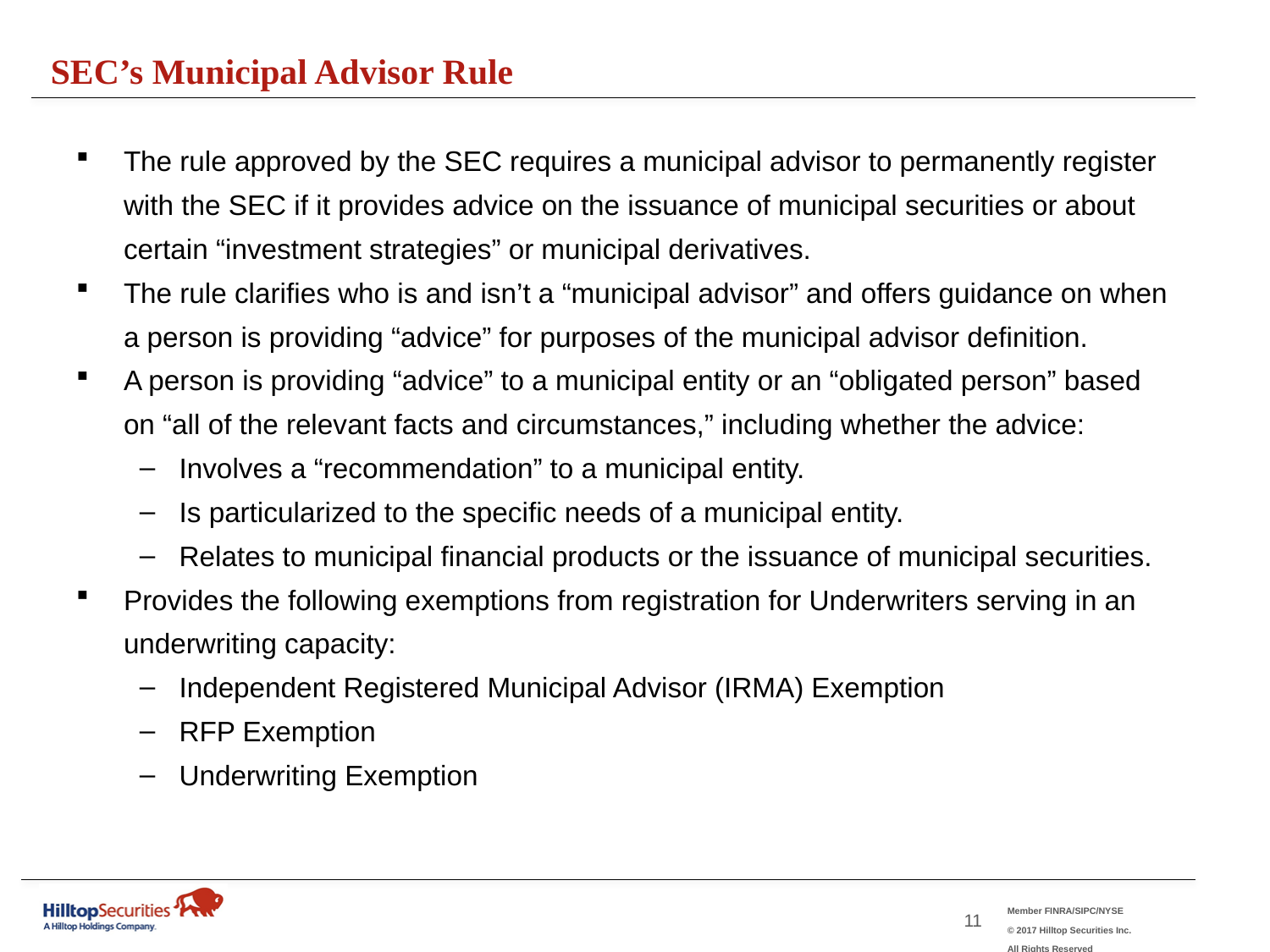

SEC’s Municipal Advisor Rule
The rule approved by the SEC requires a municipal advisor to permanently register with the SEC if it provides advice on the issuance of municipal securities or about certain “investment strategies” or municipal derivatives.
The rule clarifies who is and isn’t a “municipal advisor” and offers guidance on when a person is providing “advice” for purposes of the municipal advisor definition.
A person is providing “advice” to a municipal entity or an “obligated person” based on “all of the relevant facts and circumstances,” including whether the advice:
Involves a “recommendation” to a municipal entity.
Is particularized to the specific needs of a municipal entity.
Relates to municipal financial products or the issuance of municipal securities.
Provides the following exemptions from registration for Underwriters serving in an underwriting capacity:
Independent Registered Municipal Advisor (IRMA) Exemption
RFP Exemption
Underwriting Exemption

11